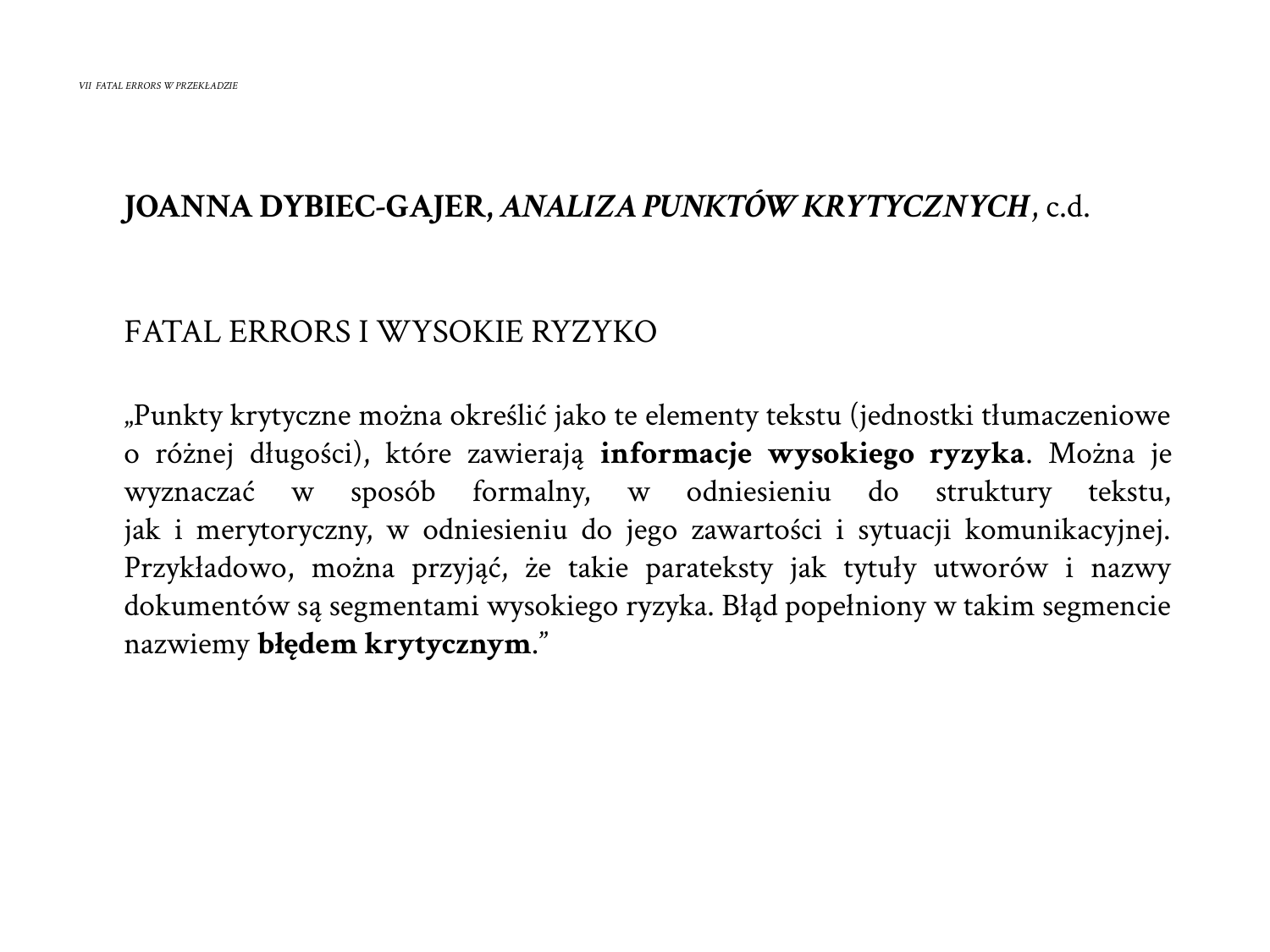

# VII  Fatal errors w przekładzie

	Joanna Dybiec-Gajer, Analiza punktów krytycznych, c.d.

	fatal errors i wysokie ryzyko

	„Punkty krytyczne można określić jako te elementy tekstu (jednostki tłumaczeniowe o różnej długości), które zawierają informacje wysokiego ryzyka. Można je wyznaczać w sposób formalny, w odniesieniu do struktury tekstu,
jak i merytoryczny, w odniesieniu do jego zawartości i sytuacji komunikacyjnej. Przykładowo, można przyjąć, że takie parateksty jak tytuły utworów i nazwy dokumentów są segmentami wysokiego ryzyka. Błąd popełniony w takim segmencie nazwiemy błędem krytycznym.”